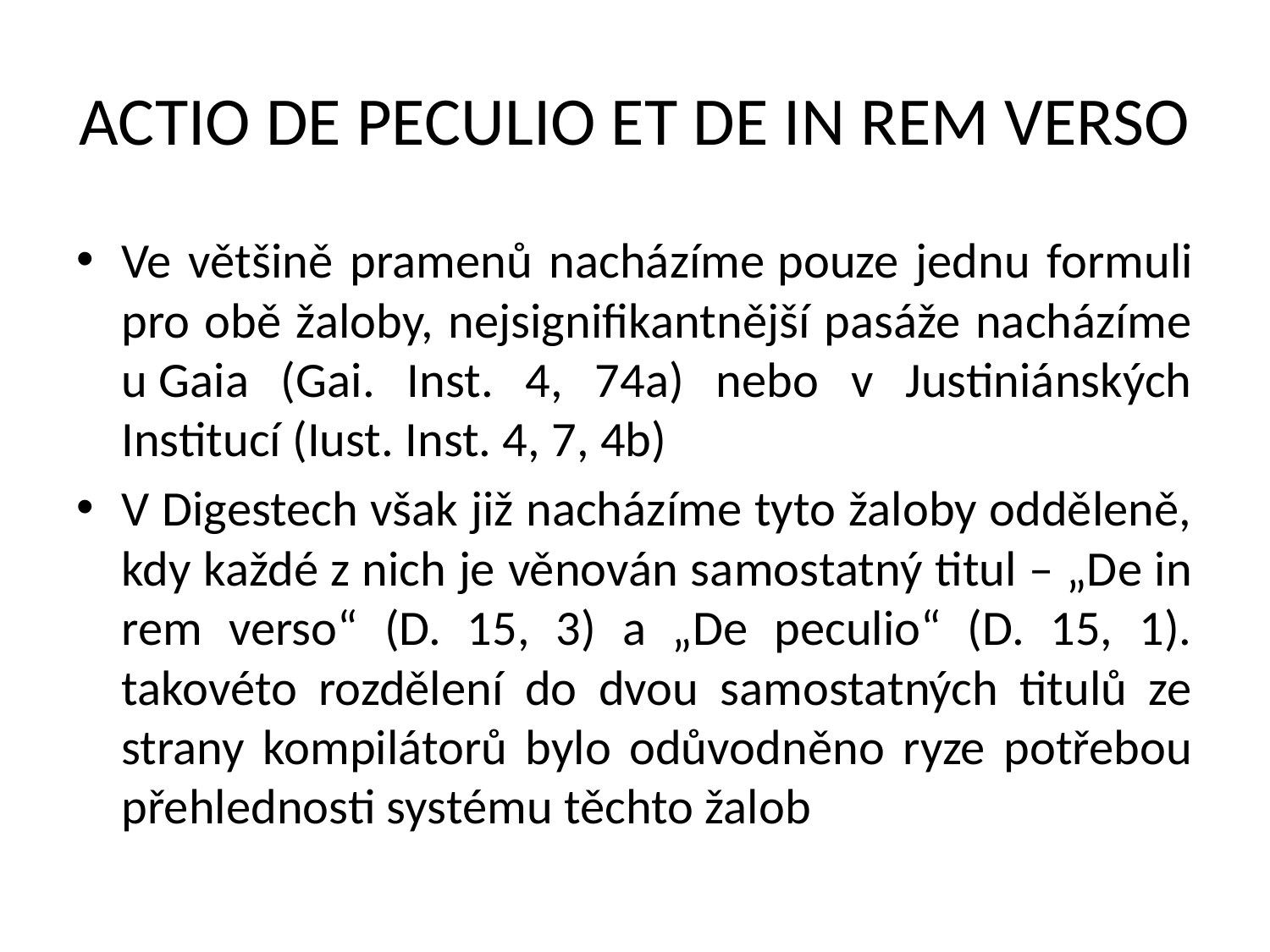

# ACTIO DE PECULIO ET DE IN REM VERSO
Ve většině pramenů nacházíme pouze jednu formuli pro obě žaloby, nejsignifikantnější pasáže nacházíme u Gaia (Gai. Inst. 4, 74a) nebo v Justiniánských Institucí (Iust. Inst. 4, 7, 4b)
V Digestech však již nacházíme tyto žaloby odděleně, kdy každé z nich je věnován samostatný titul – „De in rem verso“ (D. 15, 3) a „De peculio“ (D. 15, 1). takovéto rozdělení do dvou samostatných titulů ze strany kompilátorů bylo odůvodněno ryze potřebou přehlednosti systému těchto žalob